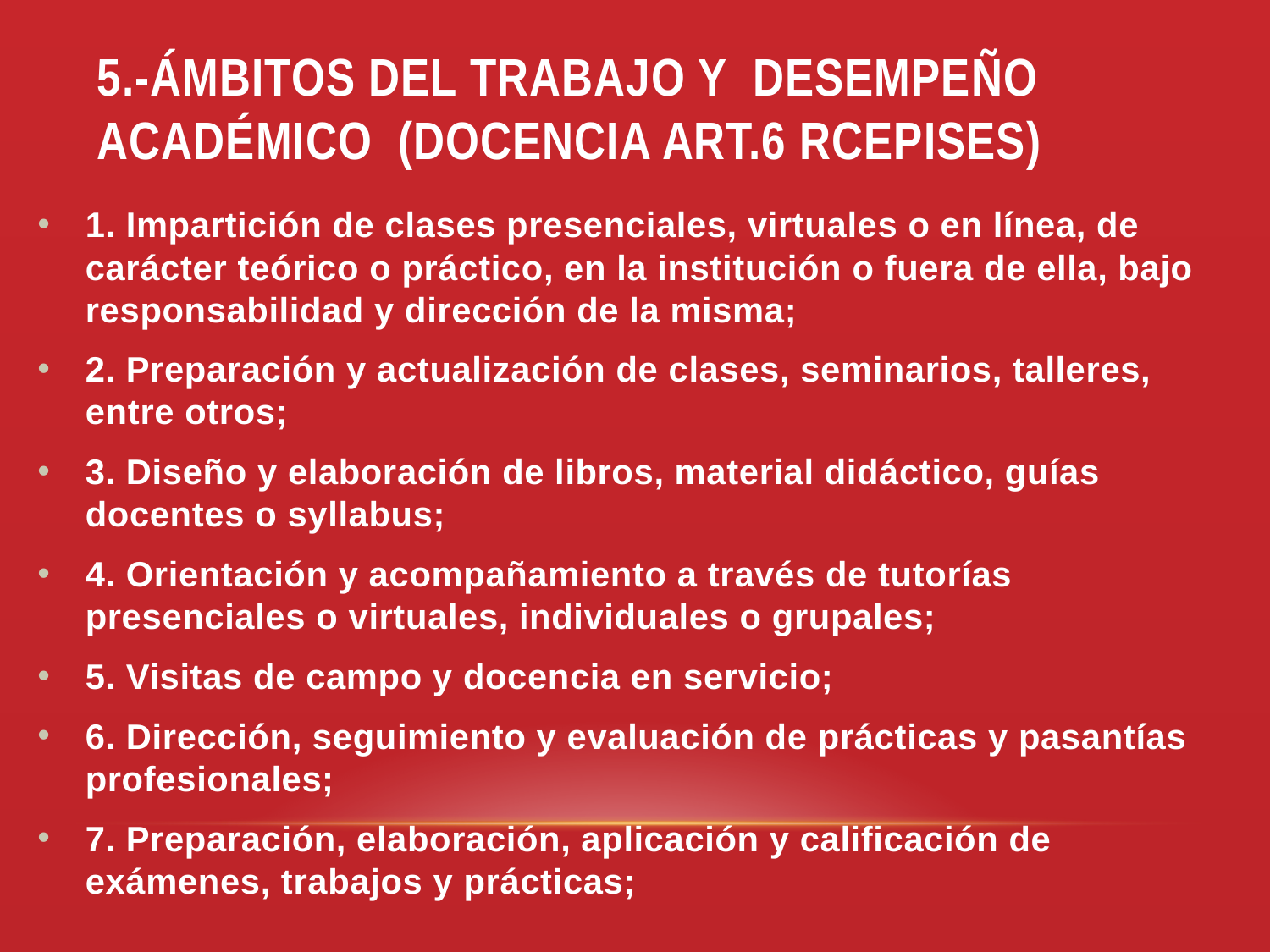

# 5.-ÁMBITOS DEL TRABAJO Y  DESEMPEÑO ACADÉMICO  (DOCENCIA aRt.6 rcepises)
1. Impartición de clases presenciales, virtuales o en línea, de carácter teórico o práctico, en la institución o fuera de ella, bajo responsabilidad y dirección de la misma;
2. Preparación y actualización de clases, seminarios, talleres, entre otros;
3. Diseño y elaboración de libros, material didáctico, guías docentes o syllabus;
4. Orientación y acompañamiento a través de tutorías presenciales o virtuales, individuales o grupales;
5. Visitas de campo y docencia en servicio;
6. Dirección, seguimiento y evaluación de prácticas y pasantías profesionales;
7. Preparación, elaboración, aplicación y calificación de exámenes, trabajos y prácticas;